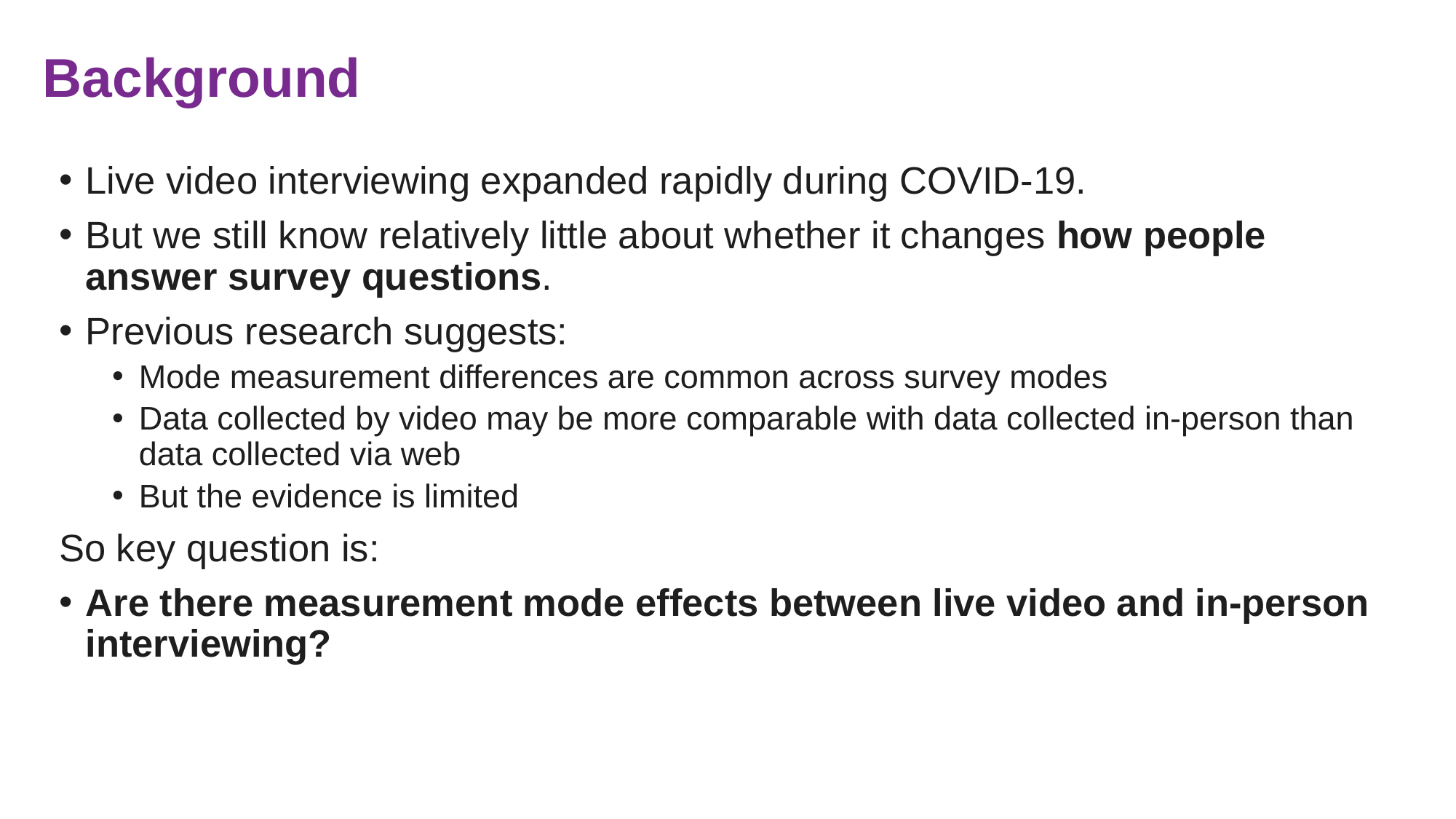

# Background
Live video interviewing expanded rapidly during COVID-19.
But we still know relatively little about whether it changes how people answer survey questions.
Previous research suggests:
Mode measurement differences are common across survey modes
Data collected by video may be more comparable with data collected in-person than data collected via web
But the evidence is limited
So key question is:
Are there measurement mode effects between live video and in-person interviewing?